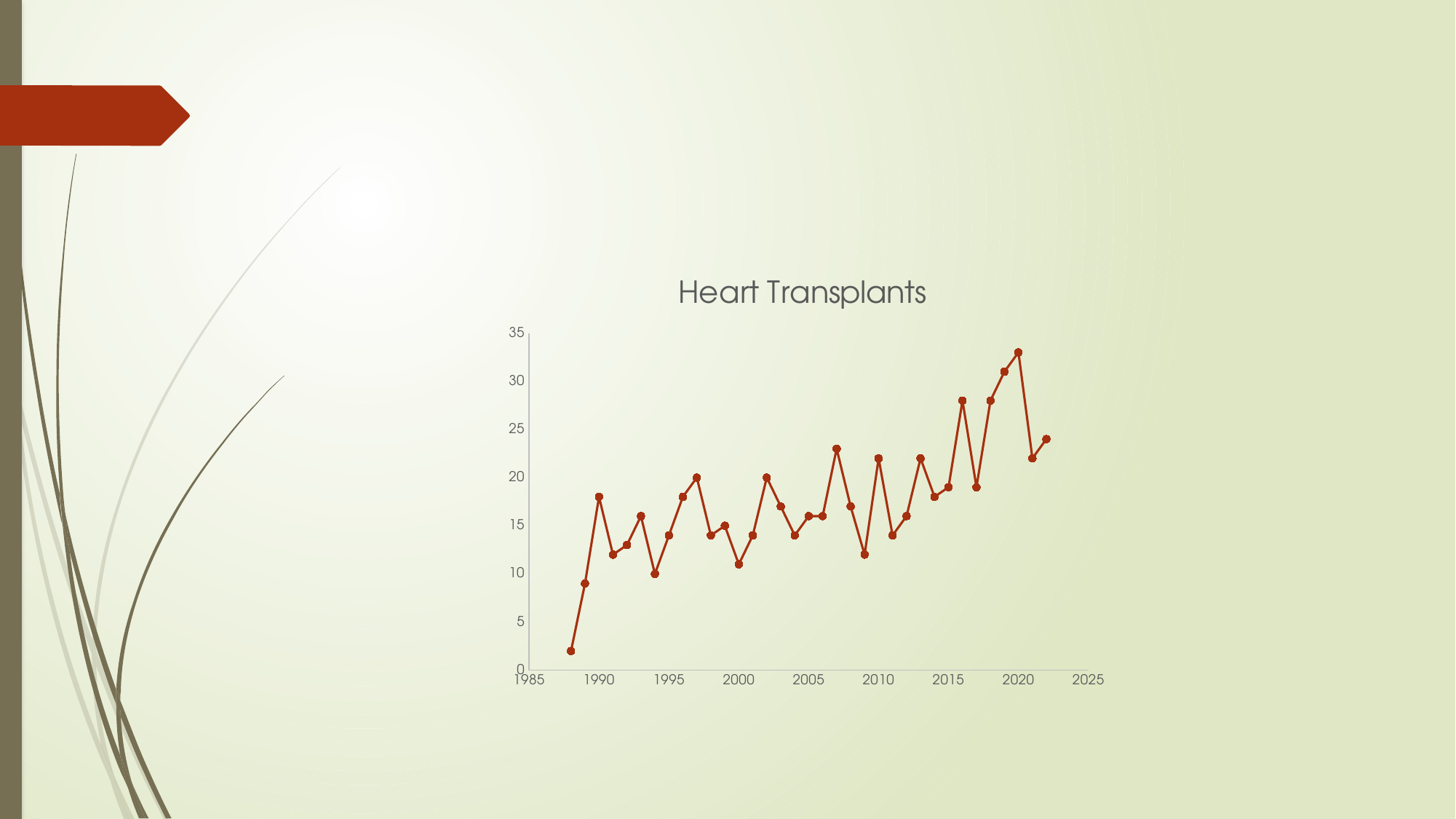

#

### Chart: Heart Transplants

| Category | Heart  |
|---|---|